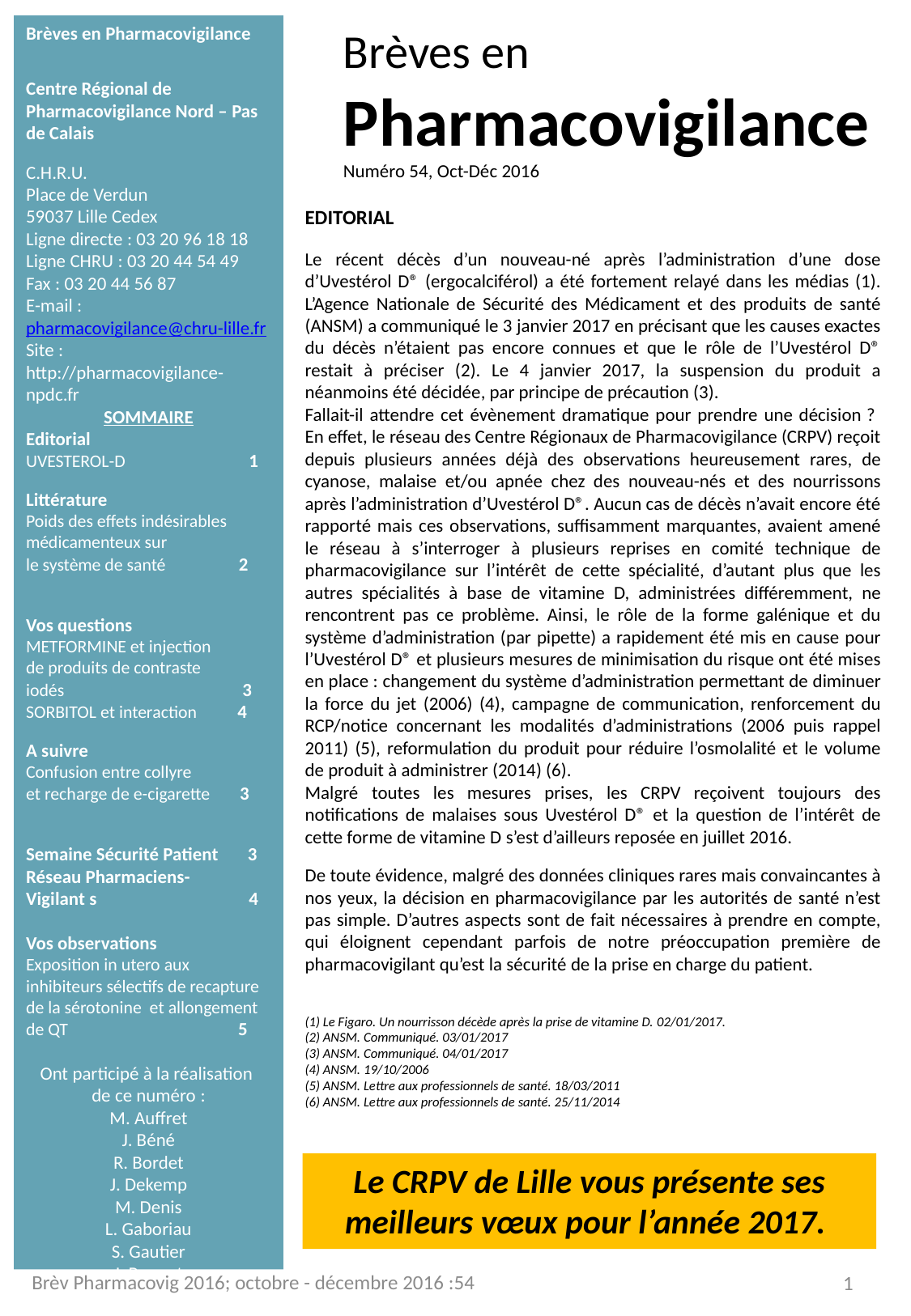

Brèves en Pharmacovigilance

Centre Régional de Pharmacovigilance Nord – Pas de Calais
C.H.R.U.
Place de Verdun
59037 Lille Cedex
Ligne directe : 03 20 96 18 18
Ligne CHRU : 03 20 44 54 49
Fax : 03 20 44 56 87
E-mail : pharmacovigilance@chru-lille.fr
Site :
http://pharmacovigilance-npdc.fr
SOMMAIRE
Editorial
UVESTEROL-D                             1

Littérature
Poids des effets indésirables médicamenteux sur
le système de santé                  2

Vos questions
METFORMINE et injection
de produits de contraste
iodés                                            3
SORBITOL et interaction          4

A suivre
Confusion entre collyre
et recharge de e-cigarette       3

Semaine Sécurité Patient       3
Réseau Pharmaciens-
Vigilant s                                    4

Vos observations
Exposition in utero aux
inhibiteurs sélectifs de recapture de la sérotonine  et allongement
de QT                                          5

Ont participé à la réalisation
de ce numéro :
M. Auffret
J. Béné
R. Bordet
J. Dekemp
M. Denis
L. Gaboriau
S. Gautier
J. Pamart
EM. Thillard
Brèves en
Pharmacovigilance
Numéro 54, Oct-Déc 2016
EDITORIAL

Le récent décès d’un nouveau-né après l’administration d’une dose d’Uvestérol D® (ergocalciférol) a été fortement relayé dans les médias (1). L’Agence Nationale de Sécurité des Médicament et des produits de santé (ANSM) a communiqué le 3 janvier 2017 en précisant que les causes exactes du décès n’étaient pas encore connues et que le rôle de l’Uvestérol D® restait à préciser (2). Le 4 janvier 2017, la suspension du produit a néanmoins été décidée, par principe de précaution (3).
Fallait-il attendre cet évènement dramatique pour prendre une décision ?  En effet, le réseau des Centre Régionaux de Pharmacovigilance (CRPV) reçoit depuis plusieurs années déjà des observations heureusement rares, de cyanose, malaise et/ou apnée chez des nouveau-nés et des nourrissons après l’administration d’Uvestérol D®. Aucun cas de décès n’avait encore été rapporté mais ces observations, suffisamment marquantes, avaient amené le réseau à s’interroger à plusieurs reprises en comité technique de pharmacovigilance sur l’intérêt de cette spécialité, d’autant plus que les autres spécialités à base de vitamine D, administrées différemment, ne rencontrent pas ce problème. Ainsi, le rôle de la forme galénique et du système d’administration (par pipette) a rapidement été mis en cause pour l’Uvestérol D® et plusieurs mesures de minimisation du risque ont été mises en place : changement du système d’administration permettant de diminuer la force du jet (2006) (4), campagne de communication, renforcement du RCP/notice concernant les modalités d’administrations (2006 puis rappel 2011) (5), reformulation du produit pour réduire l’osmolalité et le volume de produit à administrer (2014) (6).
Malgré toutes les mesures prises, les CRPV reçoivent toujours des notifications de malaises sous Uvestérol D® et la question de l’intérêt de cette forme de vitamine D s’est d’ailleurs reposée en juillet 2016.

De toute évidence, malgré des données cliniques rares mais convaincantes à nos yeux, la décision en pharmacovigilance par les autorités de santé n’est pas simple. D’autres aspects sont de fait nécessaires à prendre en compte, qui éloignent cependant parfois de notre préoccupation première de pharmacovigilant qu’est la sécurité de la prise en charge du patient.

(1) Le Figaro. Un nourrisson décède après la prise de vitamine D. 02/01/2017.
(2) ANSM. Communiqué. 03/01/2017
(3) ANSM. Communiqué. 04/01/2017
(4) ANSM. 19/10/2006
(5) ANSM. Lettre aux professionnels de santé. 18/03/2011
(6) ANSM. Lettre aux professionnels de santé. 25/11/2014
Le CRPV de Lille vous présente ses meilleurs vœux pour l’année 2017.

1
Brèv Pharmacovig 2016; octobre - décembre 2016 :54